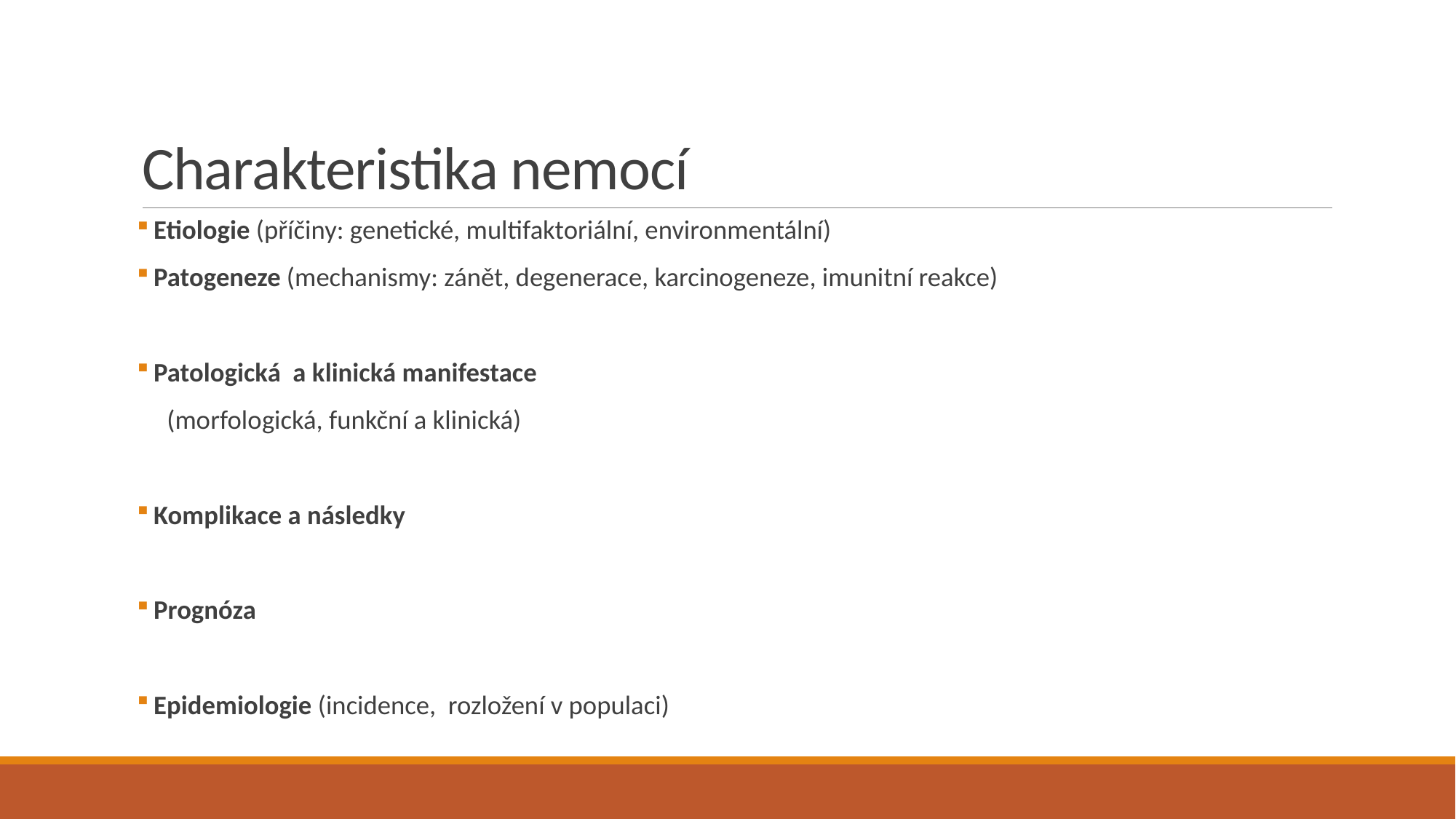

# Charakteristika nemocí
 Etiologie (příčiny: genetické, multifaktoriální, environmentální)
 Patogeneze (mechanismy: zánět, degenerace, karcinogeneze, imunitní reakce)

 Patologická  a klinická manifestace
     (morfologická, funkční a klinická)

 Komplikace a následky

 Prognóza

 Epidemiologie (incidence,  rozložení v populaci)